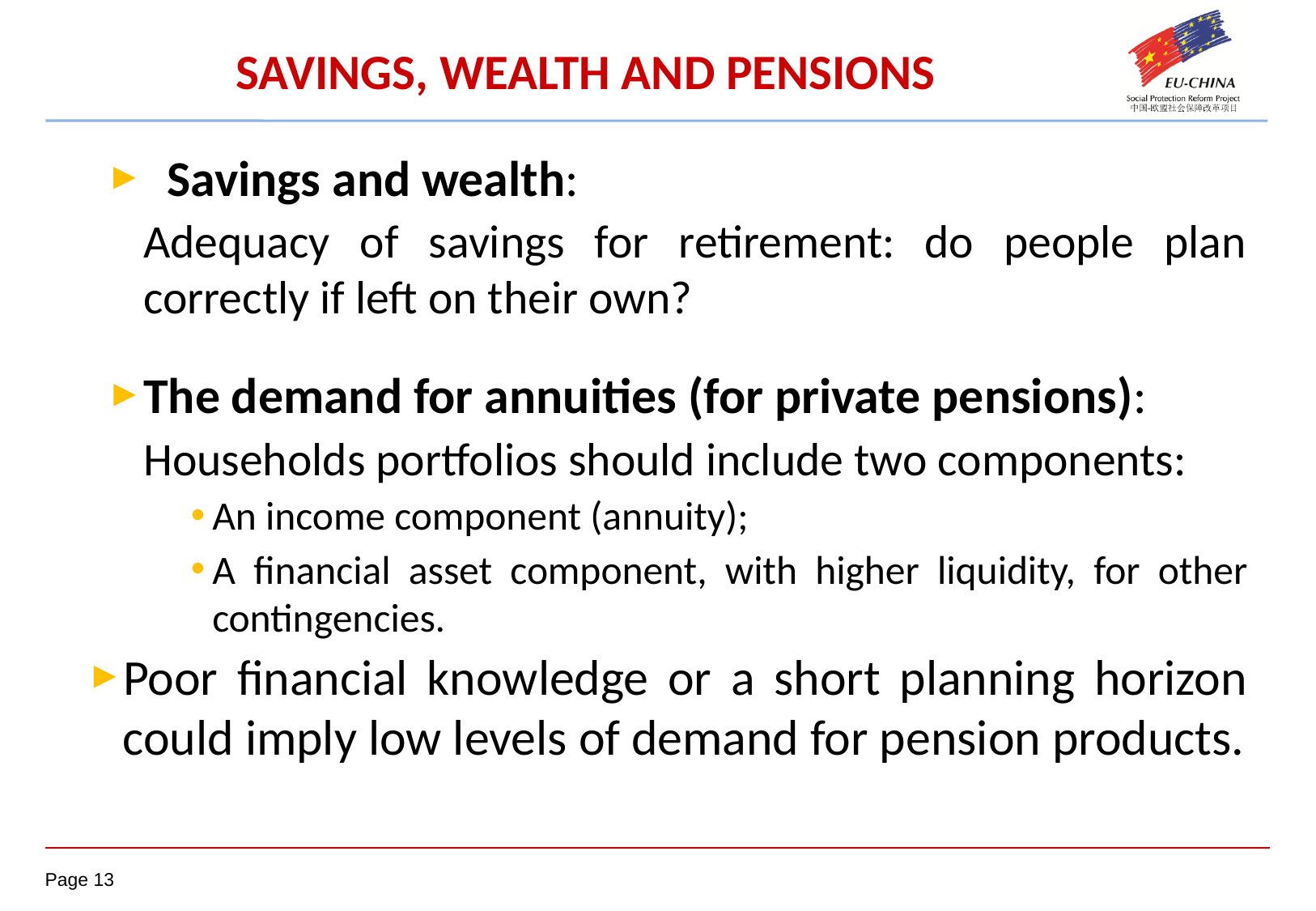

#
SAVINGS, WEALTH AND PENSIONS
Savings and wealth:
Adequacy of savings for retirement: do people plan correctly if left on their own?

The demand for annuities (for private pensions):
Households portfolios should include two components:
An income component (annuity);
A financial asset component, with higher liquidity, for other contingencies.
Poor financial knowledge or a short planning horizon could imply low levels of demand for pension products.